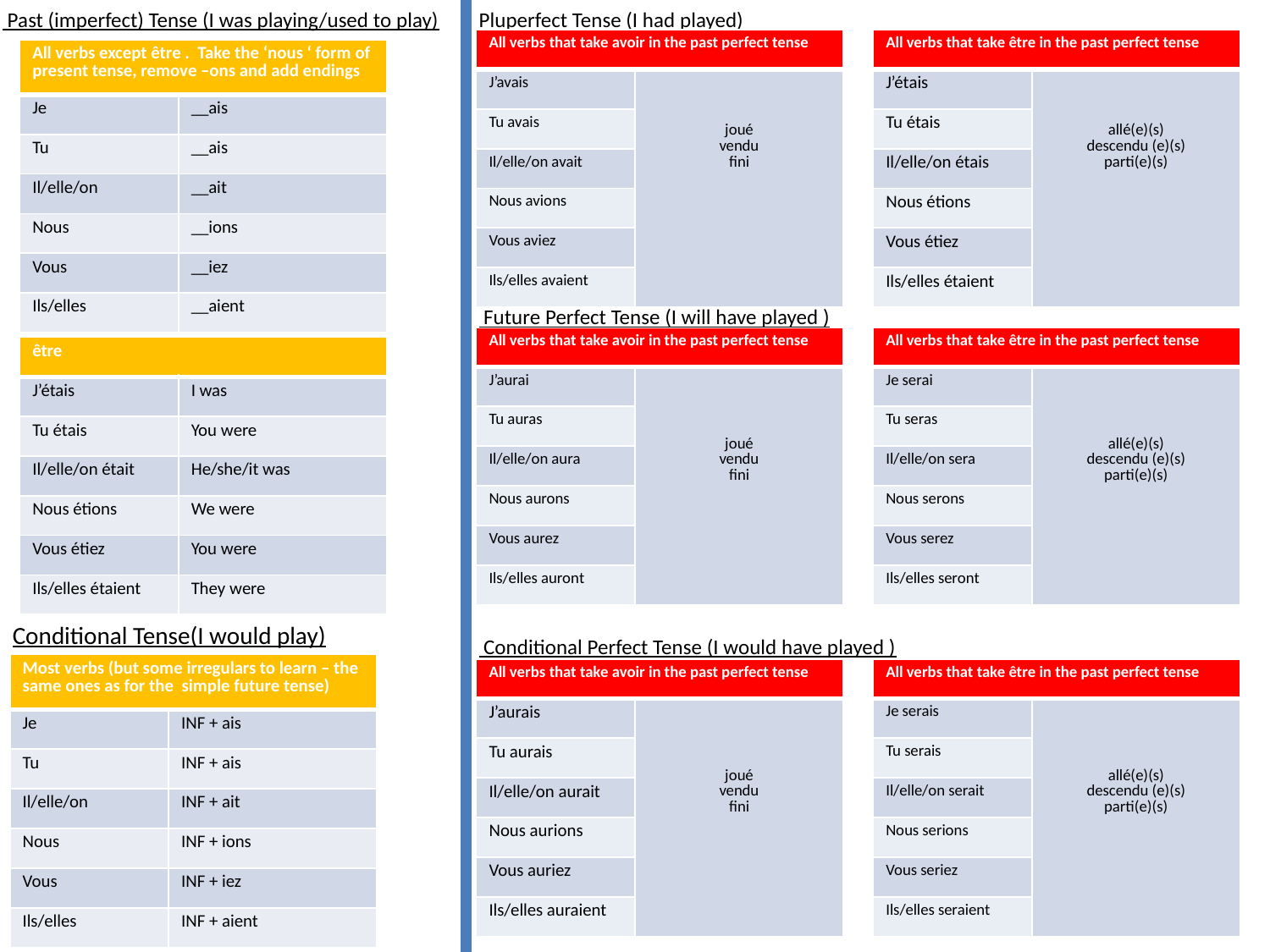

Past (imperfect) Tense (I was playing/used to play)

Pluperfect Tense (I had played)

| All verbs that take avoir in the past perfect tense |  |
| --- | --- |
| J’avais | joué vendu fini |
| Tu avais |  |
| Il/elle/on avait |  |
| Nous avions |  |
| Vous aviez |  |
| Ils/elles avaient |  |
| All verbs that take être in the past perfect tense |  |
| --- | --- |
| J’étais | allé(e)(s) descendu (e)(s) parti(e)(s) |
| Tu étais |  |
| Il/elle/on étais |  |
| Nous étions |  |
| Vous étiez |  |
| Ils/elles étaient |  |
| All verbs except être . Take the ‘nous ‘ form of present tense, remove –ons and add endings |  |
| --- | --- |
| Je | \_\_ais |
| Tu | \_\_ais |
| Il/elle/on | \_\_ait |
| Nous | \_\_ions |
| Vous | \_\_iez |
| Ils/elles | \_\_aient |
 Future Perfect Tense (I will have played )

| All verbs that take avoir in the past perfect tense |  |
| --- | --- |
| J’aurai | joué vendu fini |
| Tu auras |  |
| Il/elle/on aura |  |
| Nous aurons |  |
| Vous aurez |  |
| Ils/elles auront |  |
| All verbs that take être in the past perfect tense |  |
| --- | --- |
| Je serai | allé(e)(s) descendu (e)(s) parti(e)(s) |
| Tu seras |  |
| Il/elle/on sera |  |
| Nous serons |  |
| Vous serez |  |
| Ils/elles seront |  |
| être |  |
| --- | --- |
| J’étais | I was |
| Tu étais | You were |
| Il/elle/on était | He/she/it was |
| Nous étions | We were |
| Vous étiez | You were |
| Ils/elles étaient | They were |
Conditional Tense(I would play)

 Conditional Perfect Tense (I would have played )

| Most verbs (but some irregulars to learn – the same ones as for the simple future tense) |  |
| --- | --- |
| Je | INF + ais |
| Tu | INF + ais |
| Il/elle/on | INF + ait |
| Nous | INF + ions |
| Vous | INF + iez |
| Ils/elles | INF + aient |
| All verbs that take avoir in the past perfect tense |  |
| --- | --- |
| J’aurais | joué vendu fini |
| Tu aurais |  |
| Il/elle/on aurait |  |
| Nous aurions |  |
| Vous auriez |  |
| Ils/elles auraient |  |
| All verbs that take être in the past perfect tense |  |
| --- | --- |
| Je serais | allé(e)(s) descendu (e)(s) parti(e)(s) |
| Tu serais |  |
| Il/elle/on serait |  |
| Nous serions |  |
| Vous seriez |  |
| Ils/elles seraient |  |